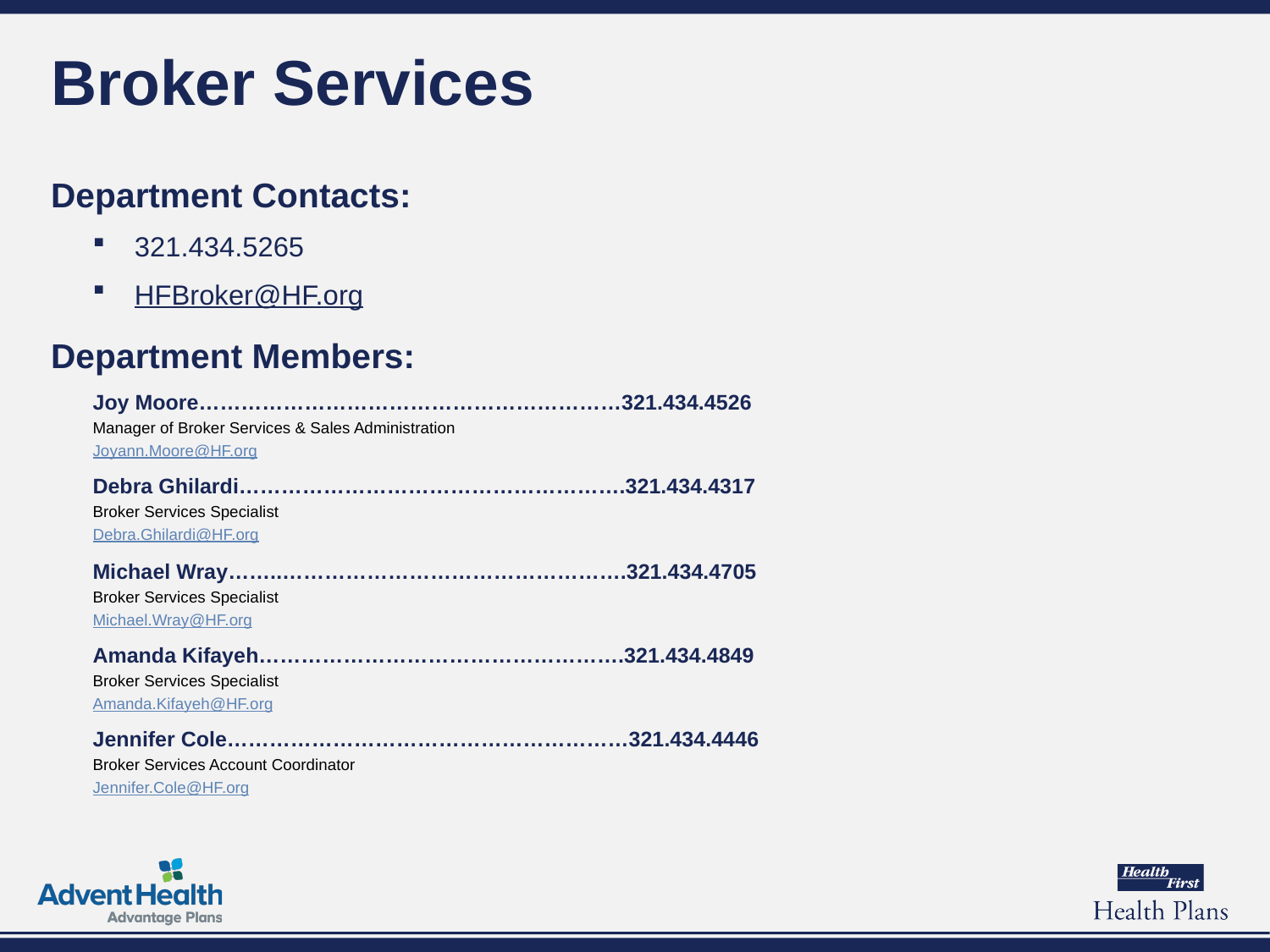

# Broker Services
Department Contacts:
321.434.5265
HFBroker@HF.org
Department Members:
Joy Moore……………………………………………………321.434.4526
Manager of Broker Services & Sales Administration
Joyann.Moore@HF.org
Debra Ghilardi……………………………………………….321.434.4317
Broker Services Specialist
Debra.Ghilardi@HF.org

Michael Wray……..………………………………………….321.434.4705
Broker Services Specialist
Michael.Wray@HF.org
Amanda Kifayeh…………………………………………….321.434.4849
Broker Services Specialist
Amanda.Kifayeh@HF.org
Jennifer Cole…………………………………………………321.434.4446
Broker Services Account Coordinator
Jennifer.Cole@HF.org